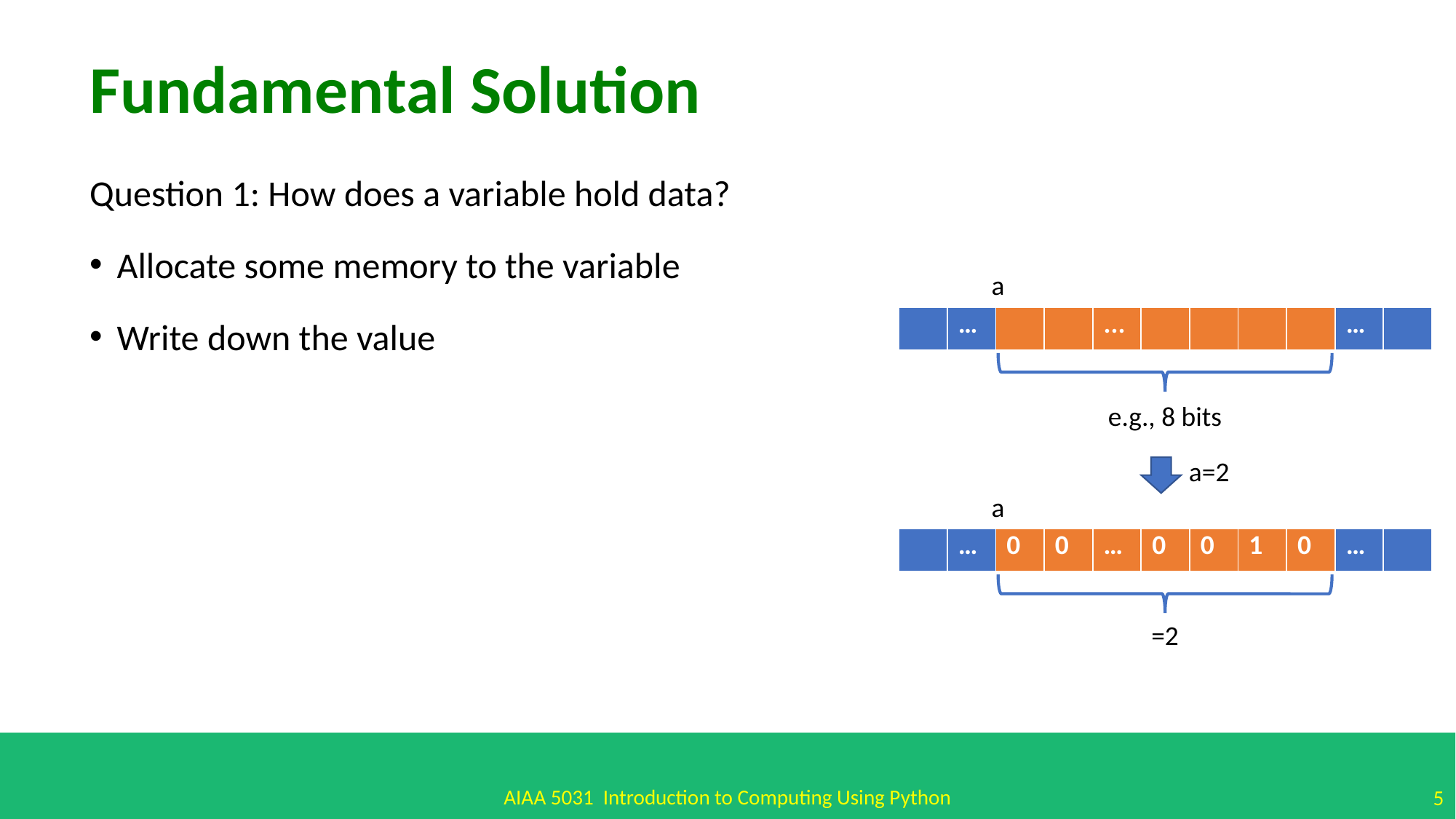

Fundamental Solution
Question 1: How does a variable hold data?
Allocate some memory to the variable
Write down the value

a
|  | … |  |  | ... |  |  |  |  | … |  |
| --- | --- | --- | --- | --- | --- | --- | --- | --- | --- | --- |
e.g., 8 bits

a=2

a
|  | … | 0 | 0 | … | 0 | 0 | 1 | 0 | … |  |
| --- | --- | --- | --- | --- | --- | --- | --- | --- | --- | --- |
=2
AIAA 5031  Introduction to Computing Using Python
5